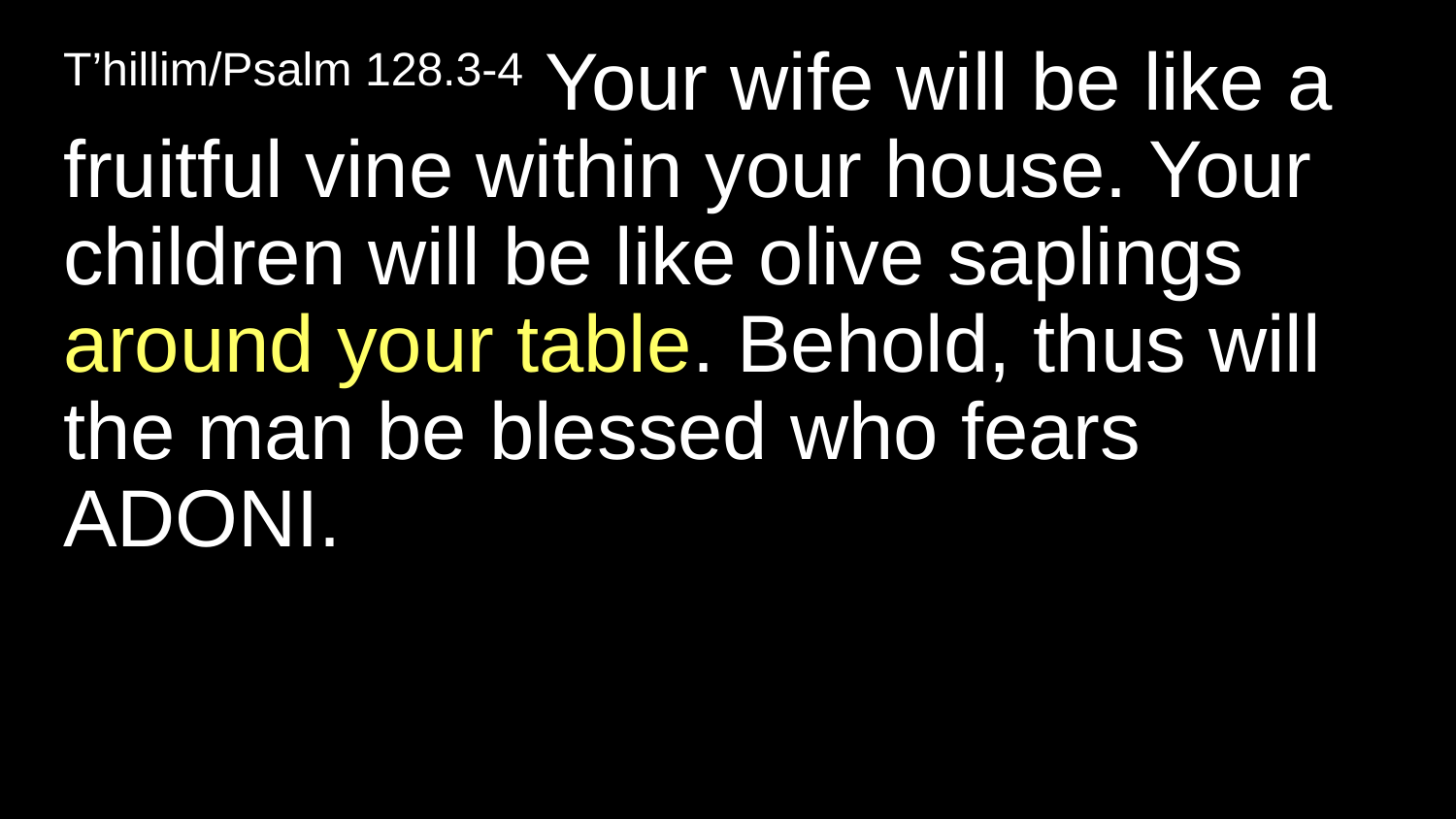

T’hillim/Psalm 128.3-4 Your wife will be like a fruitful vine within your house. Your children will be like olive saplings around your table. Behold, thus will the man be blessed who fears Adoni.